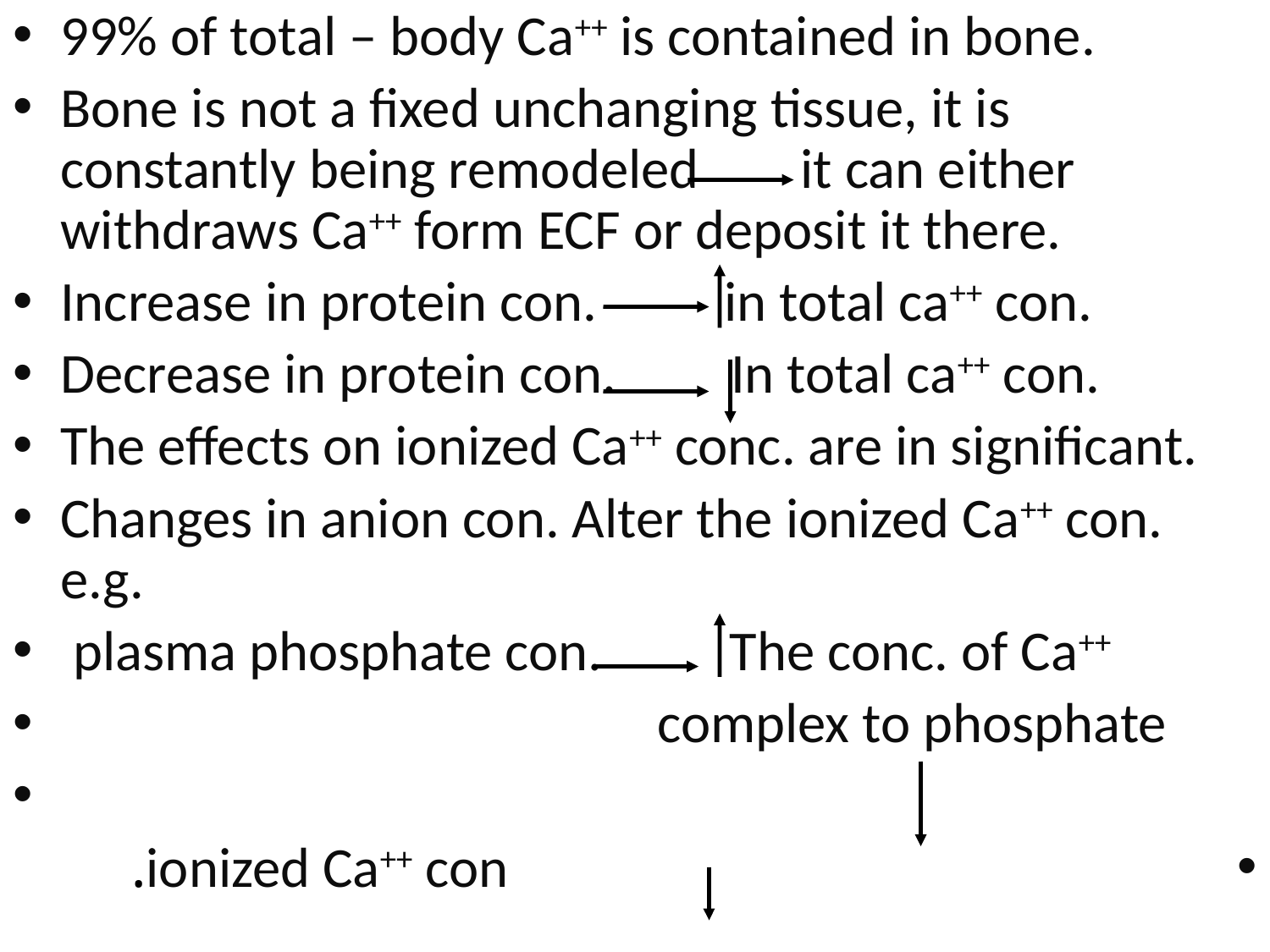

99% of total – body Ca++ is contained in bone.
Bone is not a fixed unchanging tissue, it is constantly being remodeled        it can either withdraws Ca++ form ECF or deposit it there.
Increase in protein con.          in total ca++ con.
Decrease in protein con.         In total ca++ con.
The effects on ionized Ca++ conc. are in significant.
Changes in anion con. Alter the ionized Ca++ con. e.g.
 plasma phosphate con.          The conc. of Ca++
                                               complex to phosphate

                                                ionized Ca++ con.